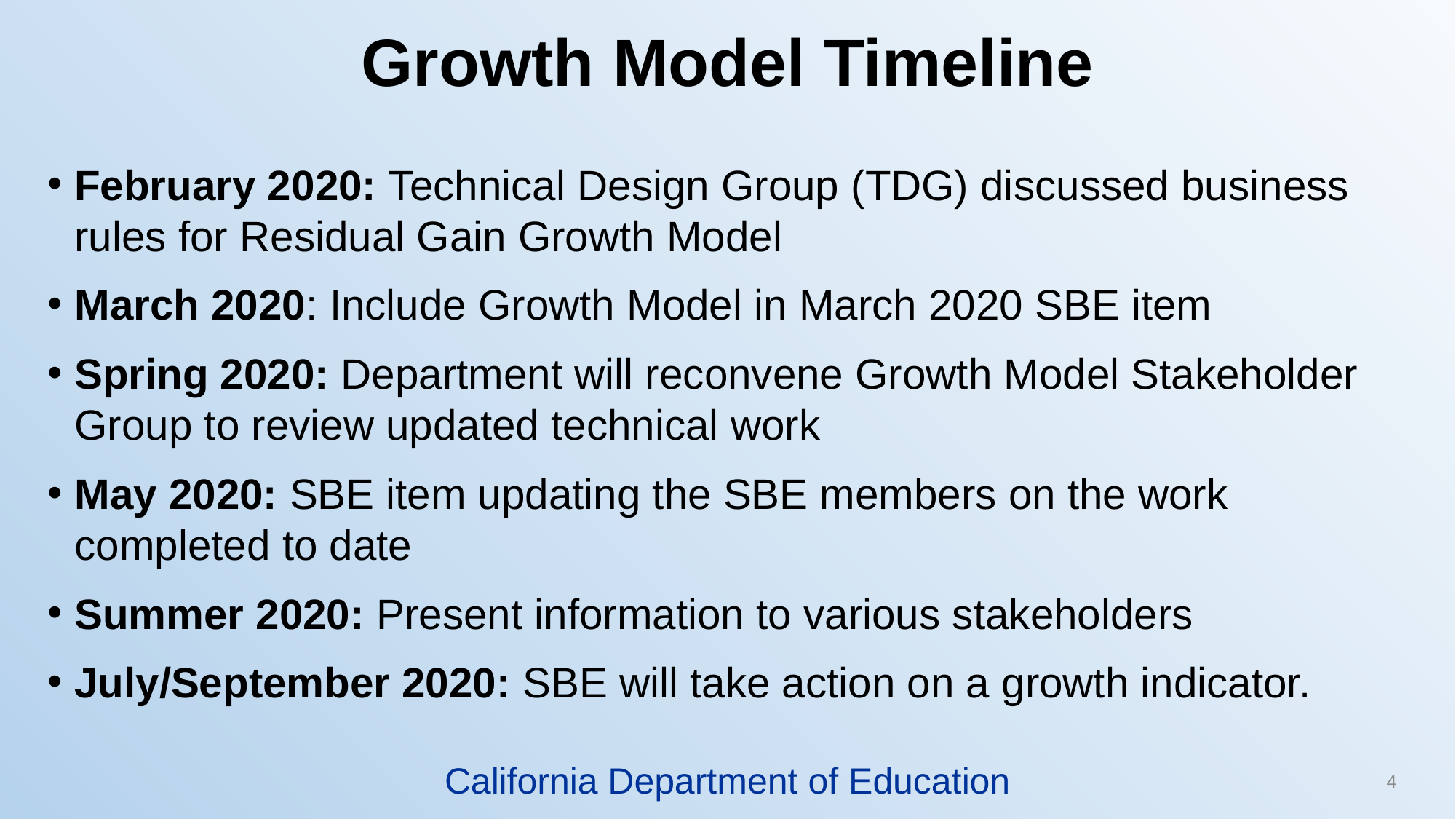

# Growth Model Timeline
February 2020: Technical Design Group (TDG) discussed business rules for Residual Gain Growth Model
March 2020: Include Growth Model in March 2020 SBE item
Spring 2020: Department will reconvene Growth Model Stakeholder Group to review updated technical work
May 2020: SBE item updating the SBE members on the work completed to date
Summer 2020: Present information to various stakeholders
July/September 2020: SBE will take action on a growth indicator.

California Department of Education
4